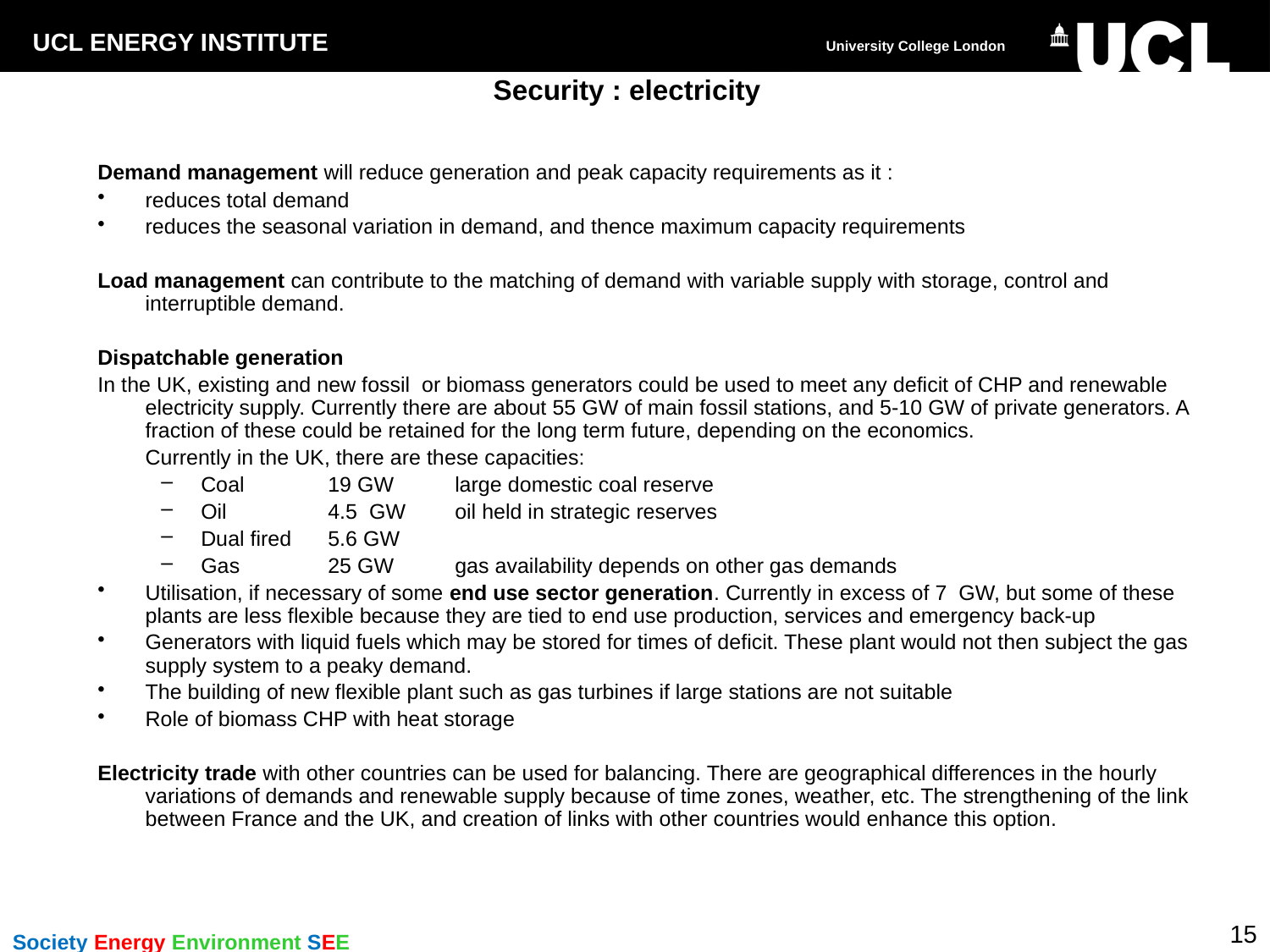

# Security : electricity

Demand management will reduce generation and peak capacity requirements as it :
reduces total demand
reduces the seasonal variation in demand, and thence maximum capacity requirements

Load management can contribute to the matching of demand with variable supply with storage, control and interruptible demand.

Dispatchable generation
In the UK, existing and new fossil  or biomass generators could be used to meet any deficit of CHP and renewable electricity supply. Currently there are about 55 GW of main fossil stations, and 5-10 GW of private generators. A fraction of these could be retained for the long term future, depending on the economics.
	Currently in the UK, there are these capacities:
Coal	19 GW	large domestic coal reserve
Oil	4.5  GW 	oil held in strategic reserves
Dual fired	5.6 GW
Gas	25 GW	gas availability depends on other gas demands
Utilisation, if necessary of some end use sector generation. Currently in excess of 7  GW, but some of these plants are less flexible because they are tied to end use production, services and emergency back-up
Generators with liquid fuels which may be stored for times of deficit. These plant would not then subject the gas supply system to a peaky demand.
The building of new flexible plant such as gas turbines if large stations are not suitable
Role of biomass CHP with heat storage

Electricity trade with other countries can be used for balancing. There are geographical differences in the hourly variations of demands and renewable supply because of time zones, weather, etc. The strengthening of the link between France and the UK, and creation of links with other countries would enhance this option.

15